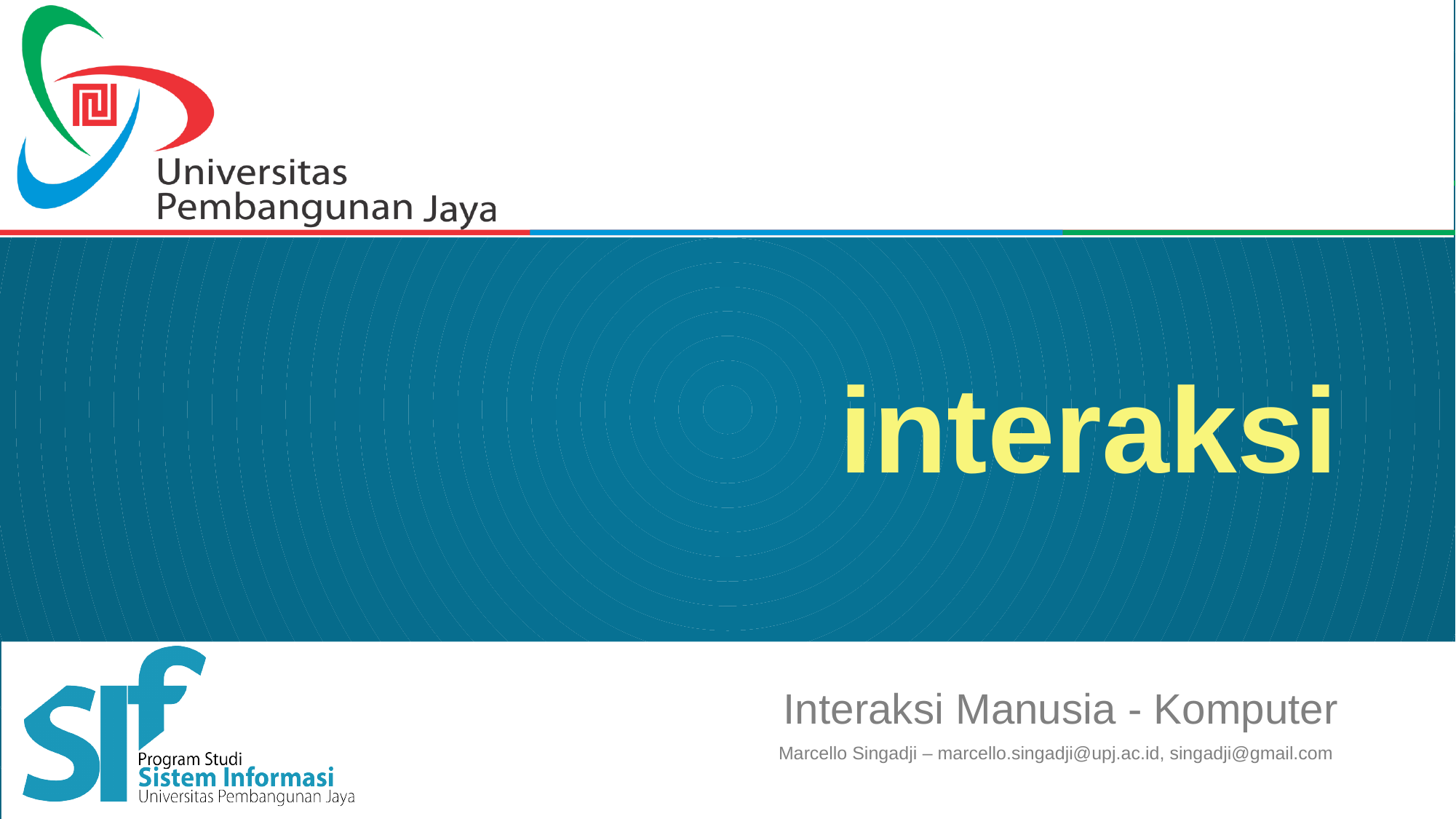

# interaksi
Interaksi Manusia - Komputer
Marcello Singadji – marcello.singadji@upj.ac.id, singadji@gmail.com